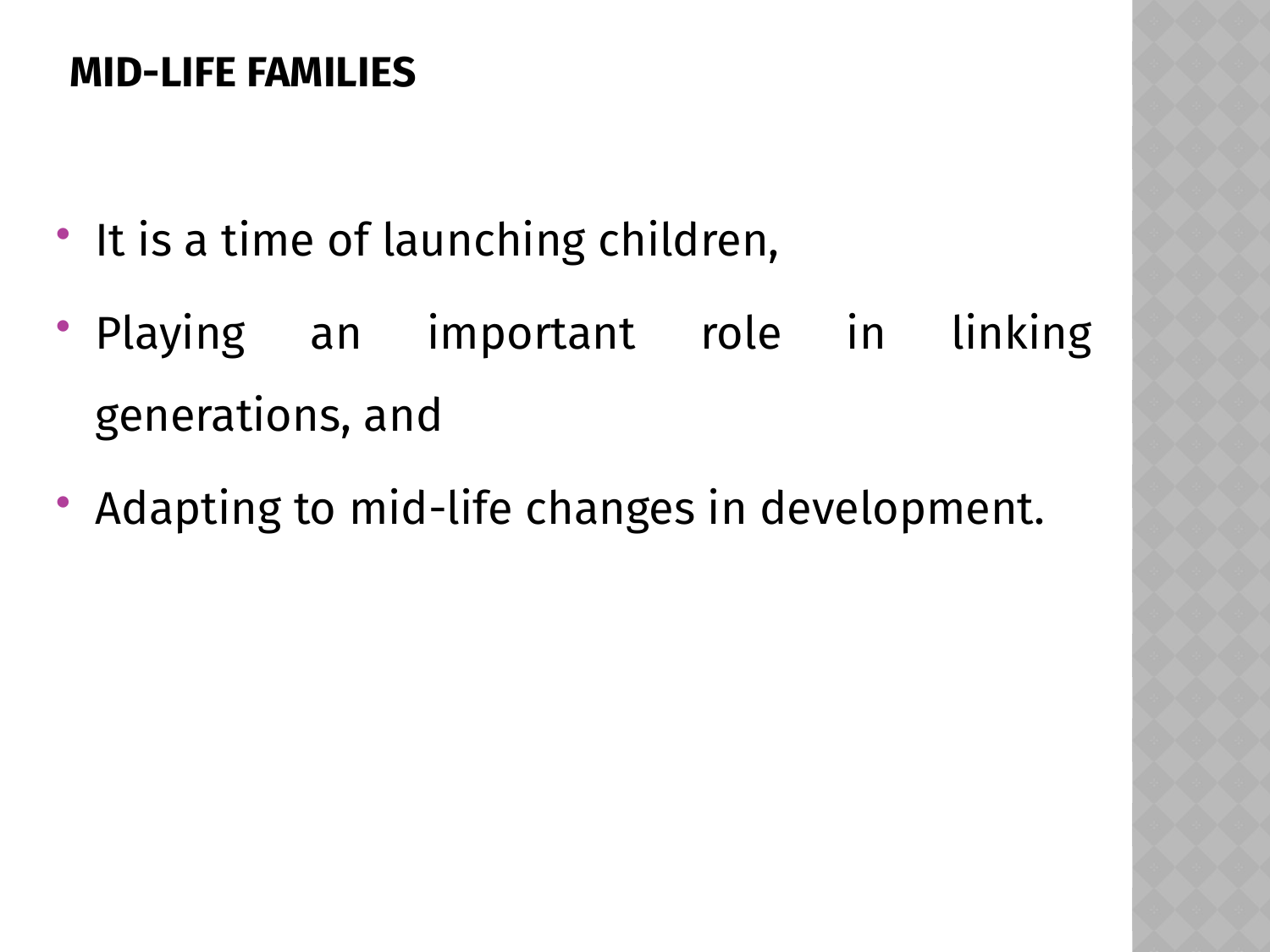

# Mid-Life Families
It is a time of launching children,
Playing an important role in linking generations, and
Adapting to mid-life changes in development.